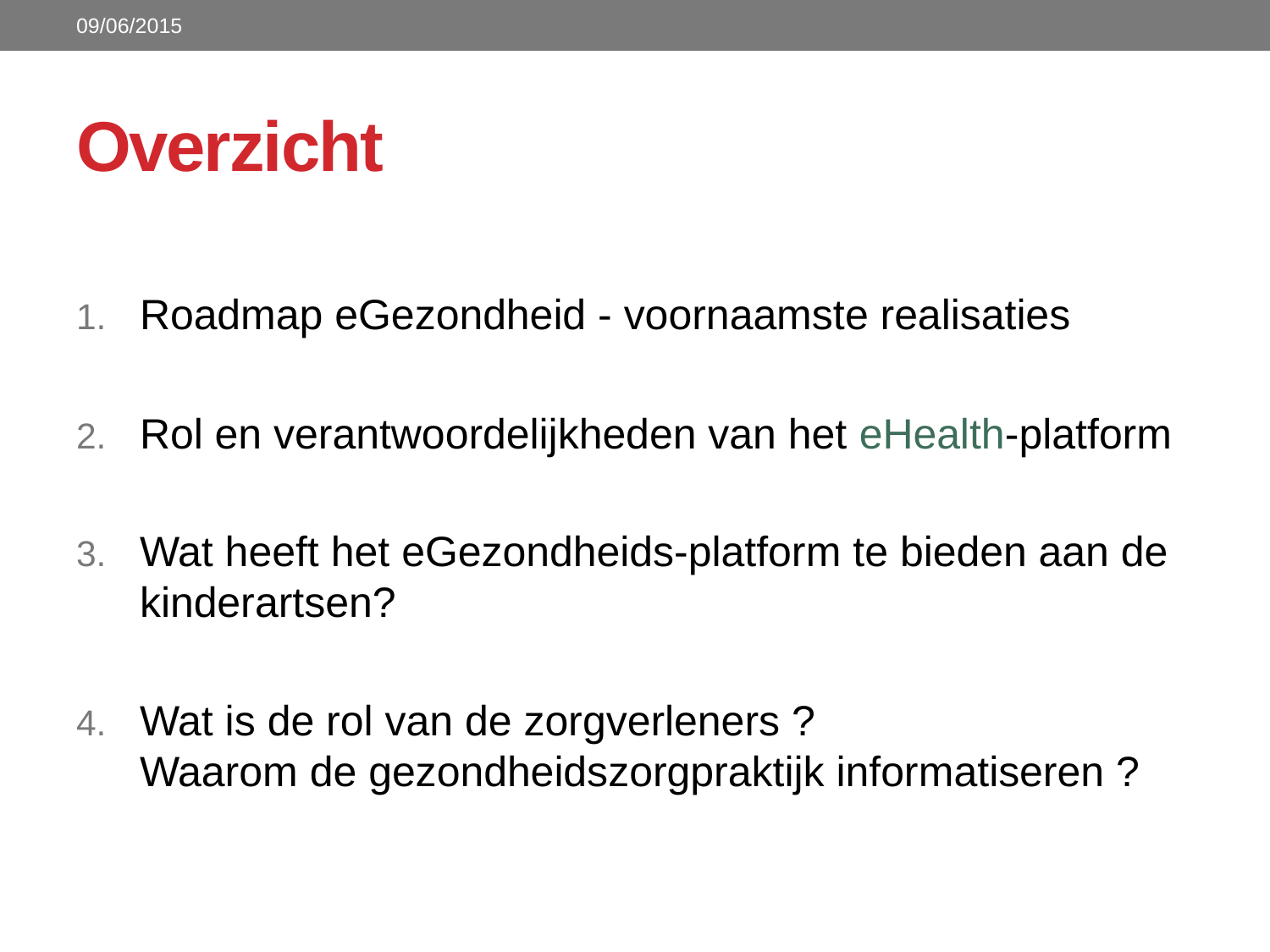

09/06/2015
# Overzicht

Roadmap eGezondheid - voornaamste realisaties

Rol en verantwoordelijkheden van het eHealth-platform

Wat heeft het eGezondheids-platform te bieden aan de kinderartsen?

Wat is de rol van de zorgverleners ?                    Waarom de gezondheidszorgpraktijk informatiseren ?